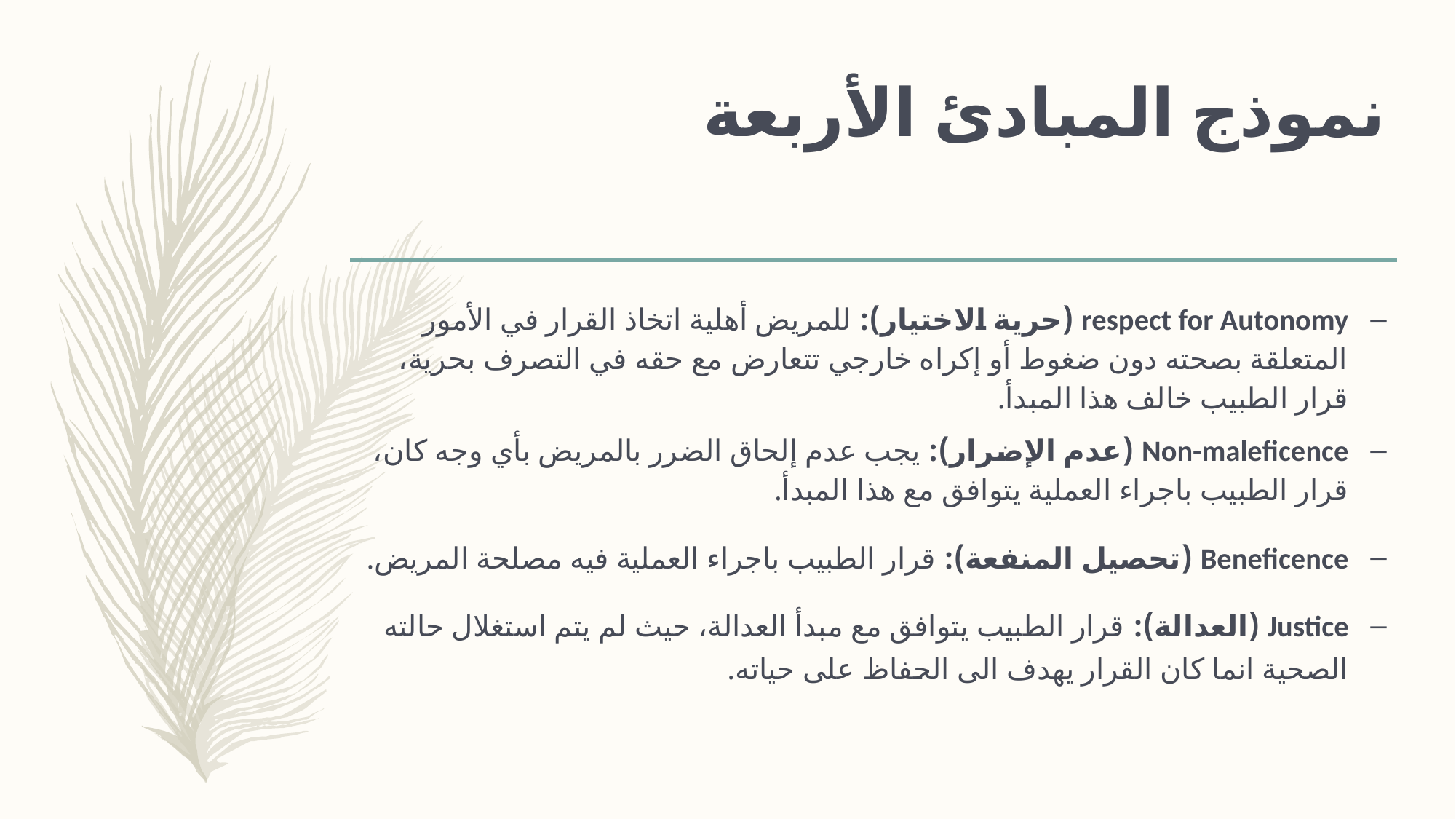

# نموذج المبادئ الأربعة
respect for Autonomy (حرية الاختيار): للمريض أهلية اتخاذ القرار في الأمور المتعلقة بصحته دون ضغوط أو إكراه خارجي تتعارض مع حقه في التصرف بحرية، قرار الطبيب خالف هذا المبدأ.
Non-maleficence (عدم الإضرار): يجب عدم إلحاق الضرر بالمريض بأي وجه كان، قرار الطبيب باجراء العملية يتوافق مع هذا المبدأ.
Beneficence (تحصيل المنفعة): قرار الطبيب باجراء العملية فيه مصلحة المريض.
Justice (العدالة): قرار الطبيب يتوافق مع مبدأ العدالة، حيث لم يتم استغلال حالته الصحية انما كان القرار يهدف الى الحفاظ على حياته.